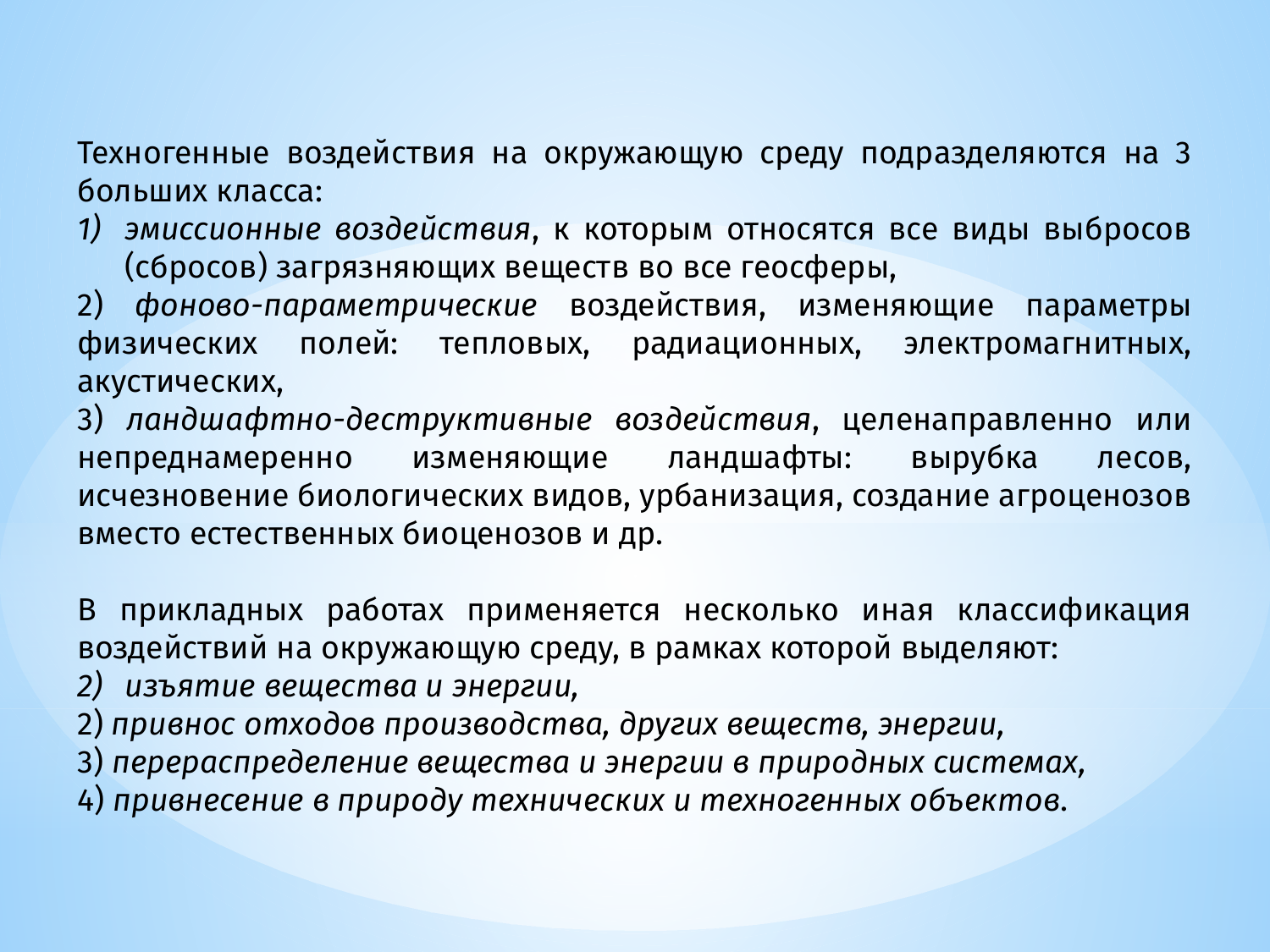

Техногенные воздействия на окружающую среду подразделяются на 3 больших класса:
эмиссионные воздействия, к которым относятся все виды выбросов (сбросов) загрязняющих веществ во все геосферы,
2) фоново-параметрические воздействия, изменяющие параметры физических полей: тепловых, радиационных, электромагнитных, акустических,
3) ландшафтно-деструктивные воздействия, целенаправленно или непреднамеренно изменяющие ландшафты: вырубка лесов, исчезновение биологических видов, урбанизация, создание агроценозов вместо естественных биоценозов и др.

В прикладных работах применяется несколько иная классификация воздействий на окружающую среду, в рамках которой выделяют:
изъятие вещества и энергии,
2) привнос отходов производства, других веществ, энергии,
3) перераспределение вещества и энергии в природных системах,
4) привнесение в природу технических и техногенных объектов.